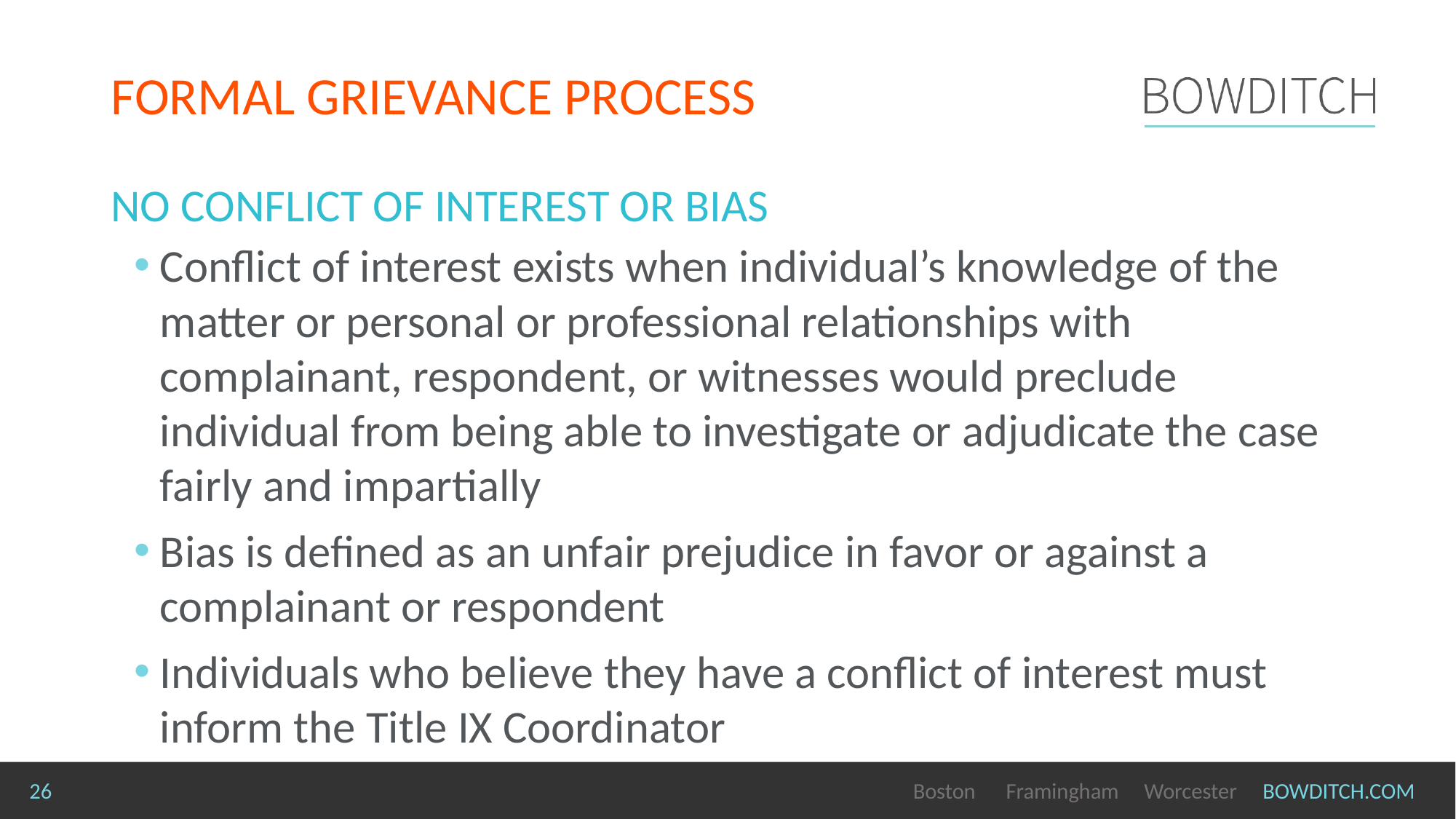

# FORMAL GRIEVANCE PROCESS
No CONFLICT OF INTEREST or BIAS
Conflict of interest exists when individual’s knowledge of the matter or personal or professional relationships with complainant, respondent, or witnesses would preclude individual from being able to investigate or adjudicate the case fairly and impartially
Bias is defined as an unfair prejudice in favor or against a complainant or respondent
Individuals who believe they have a conflict of interest must inform the Title IX Coordinator